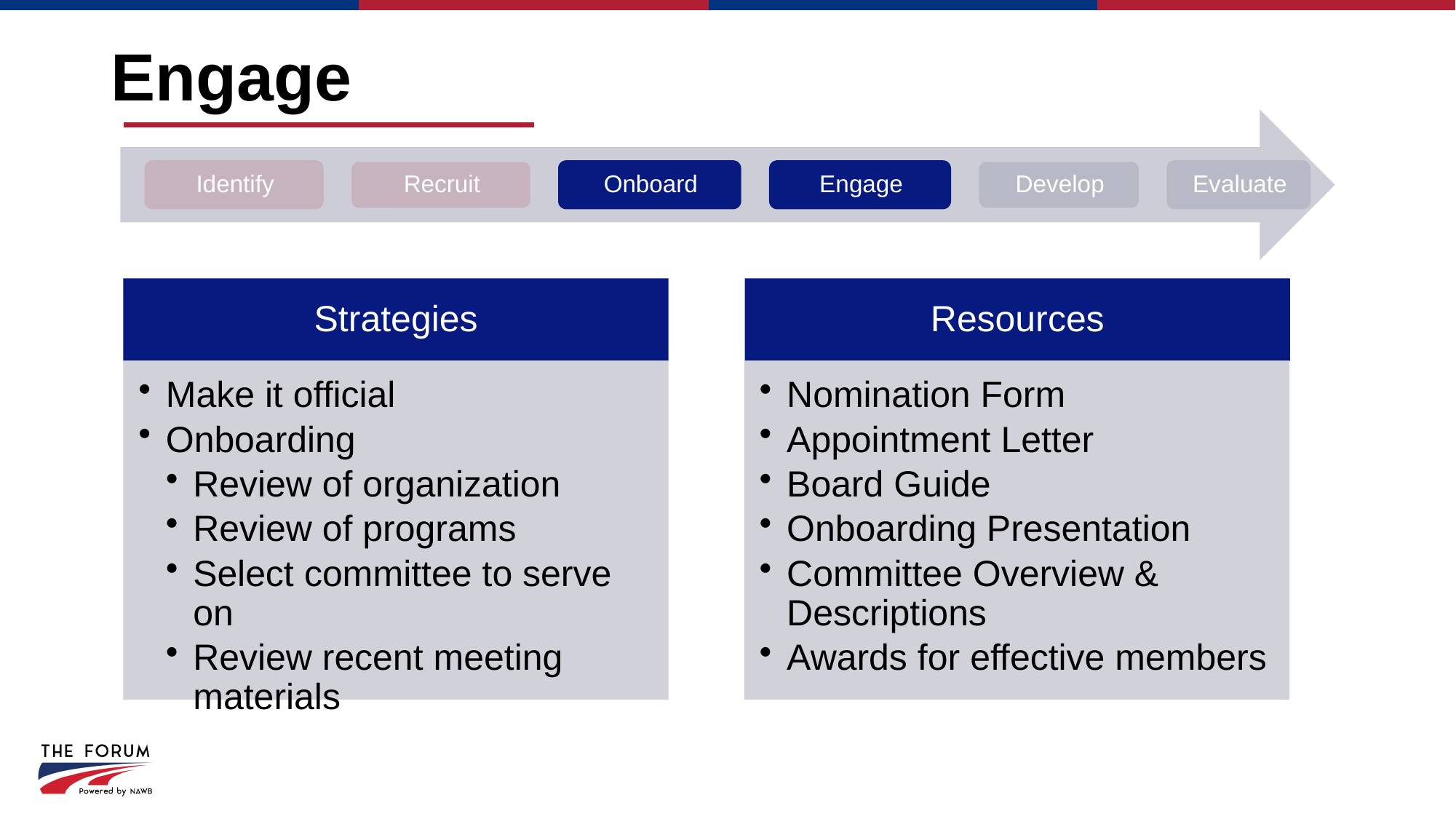

# Engage
Identify
Recruit
Onboard
Engage
Develop
Evaluate
Strategies
Make it official
Onboarding
Review of organization
Review of programs
Select committee to serve on
Review recent meeting materials
Resources
Nomination Form
Appointment Letter
Board Guide
Onboarding Presentation
Committee Overview & Descriptions
Awards for effective members